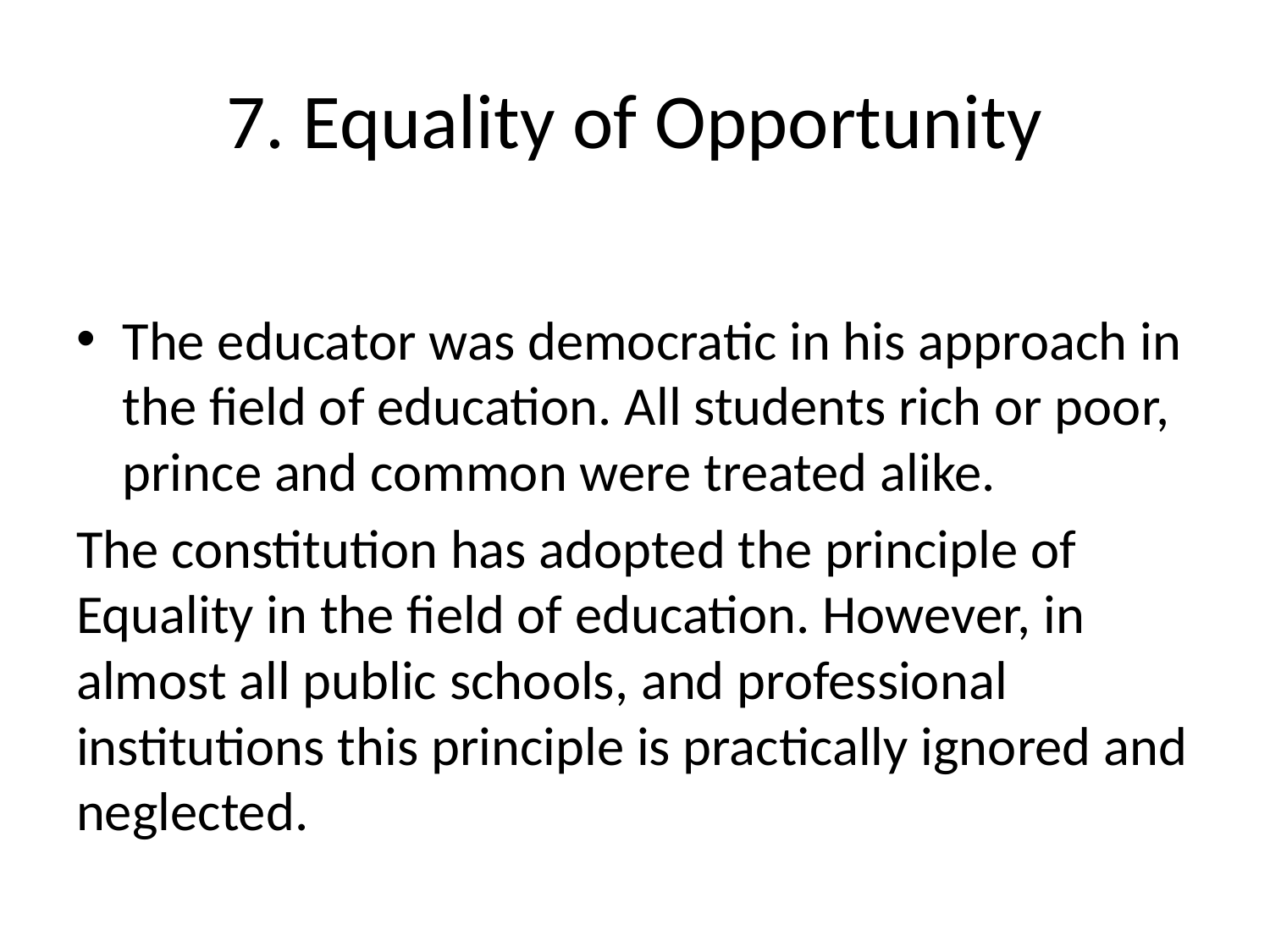

# 7. Equality of Opportunity

The educator was democratic in his approach in the field of education. All students rich or poor, prince and common were treated alike.
The constitution has adopted the principle of Equality in the field of education. However, in almost all public schools, and professional institutions this principle is practically ignored and neglected.